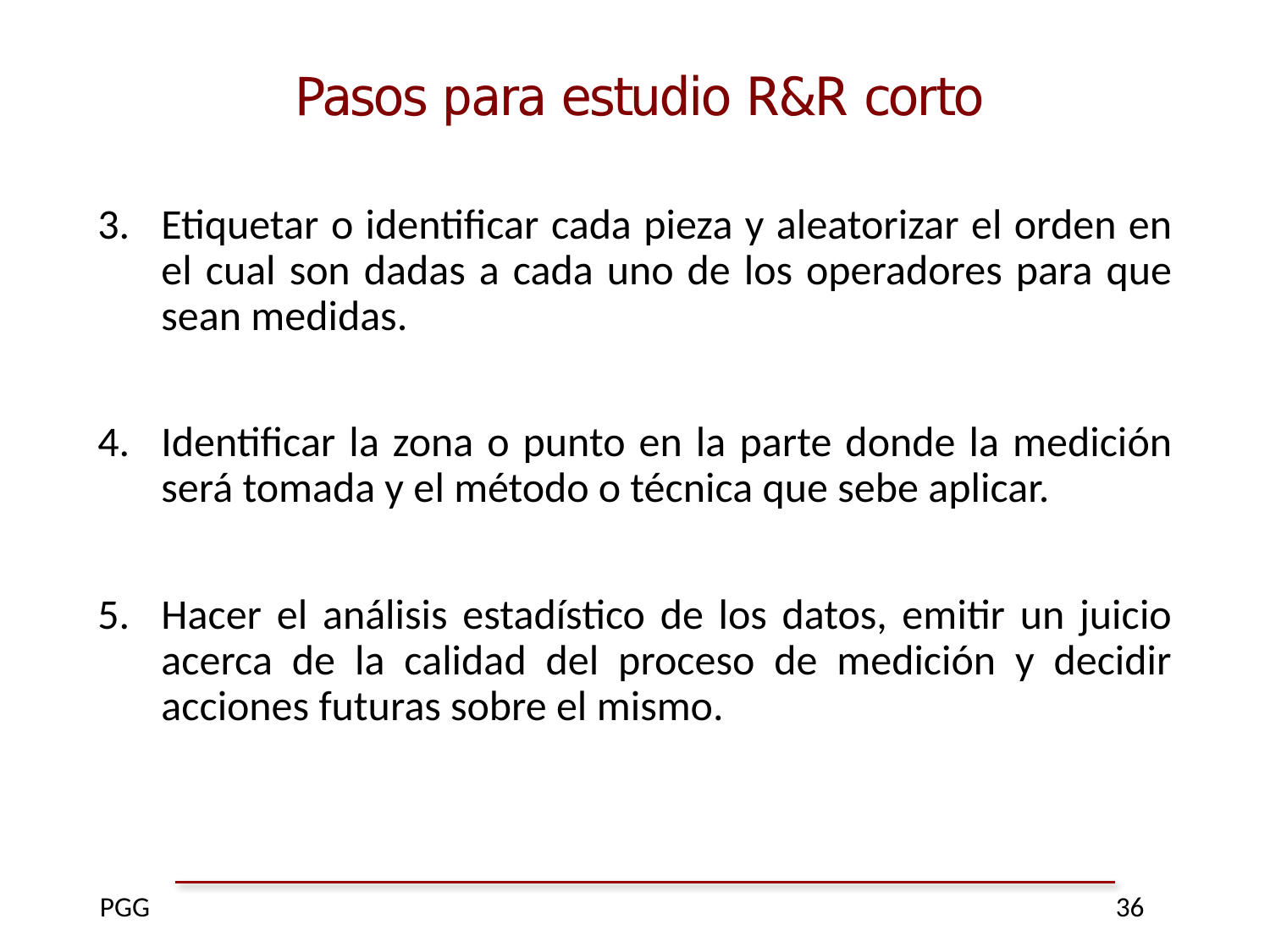

Pasos para estudio R&R corto
Etiquetar o identificar cada pieza y aleatorizar el orden en el cual son dadas a cada uno de los operadores para que sean medidas.

Identificar la zona o punto en la parte donde la medición será tomada y el método o técnica que sebe aplicar.

Hacer el análisis estadístico de los datos, emitir un juicio acerca de la calidad del proceso de medición y decidir acciones futuras sobre el mismo.